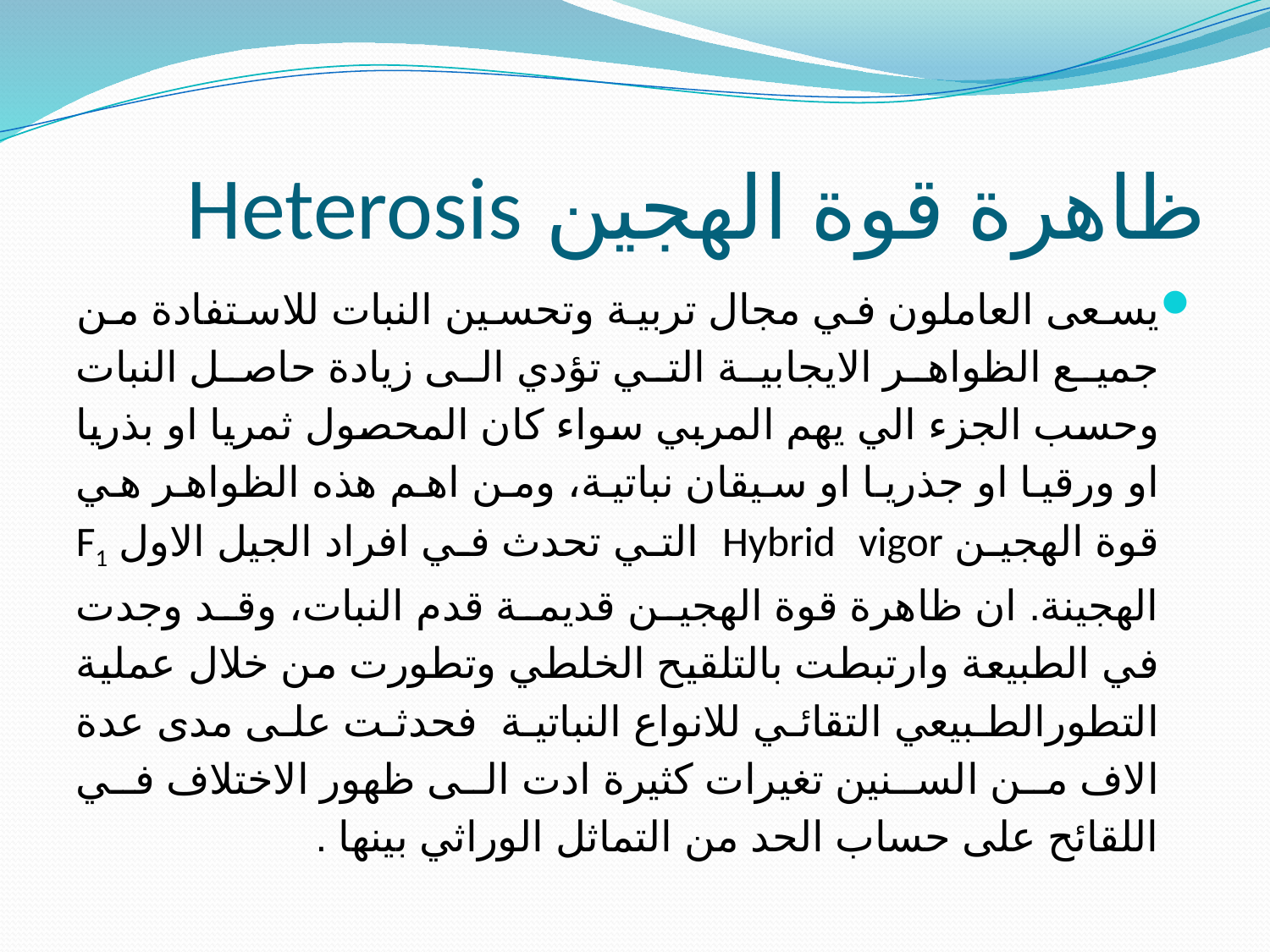

# ظاهرة قوة الهجين Heterosis
يسعى العاملون في مجال تربية وتحسين النبات للاستفادة من جميع الظواهر الايجابية التي تؤدي الى زيادة حاصل النبات وحسب الجزء الي يهم المربي سواء كان المحصول ثمريا او بذريا او ورقيا او جذريا او سيقان نباتية، ومن اهم هذه الظواهر هي قوة الهجين Hybrid vigor  التي تحدث في افراد الجيل الاول F1 الهجينة. ان ظاهرة قوة الهجين قديمة قدم النبات، وقد وجدت في الطبيعة وارتبطت بالتلقيح الخلطي وتطورت من خلال عملية التطورالطبيعي التقائي للانواع النباتية  فحدثت على مدى عدة الاف من السنين تغيرات كثيرة ادت الى ظهور الاختلاف في اللقائح على حساب الحد من التماثل الوراثي بينها .